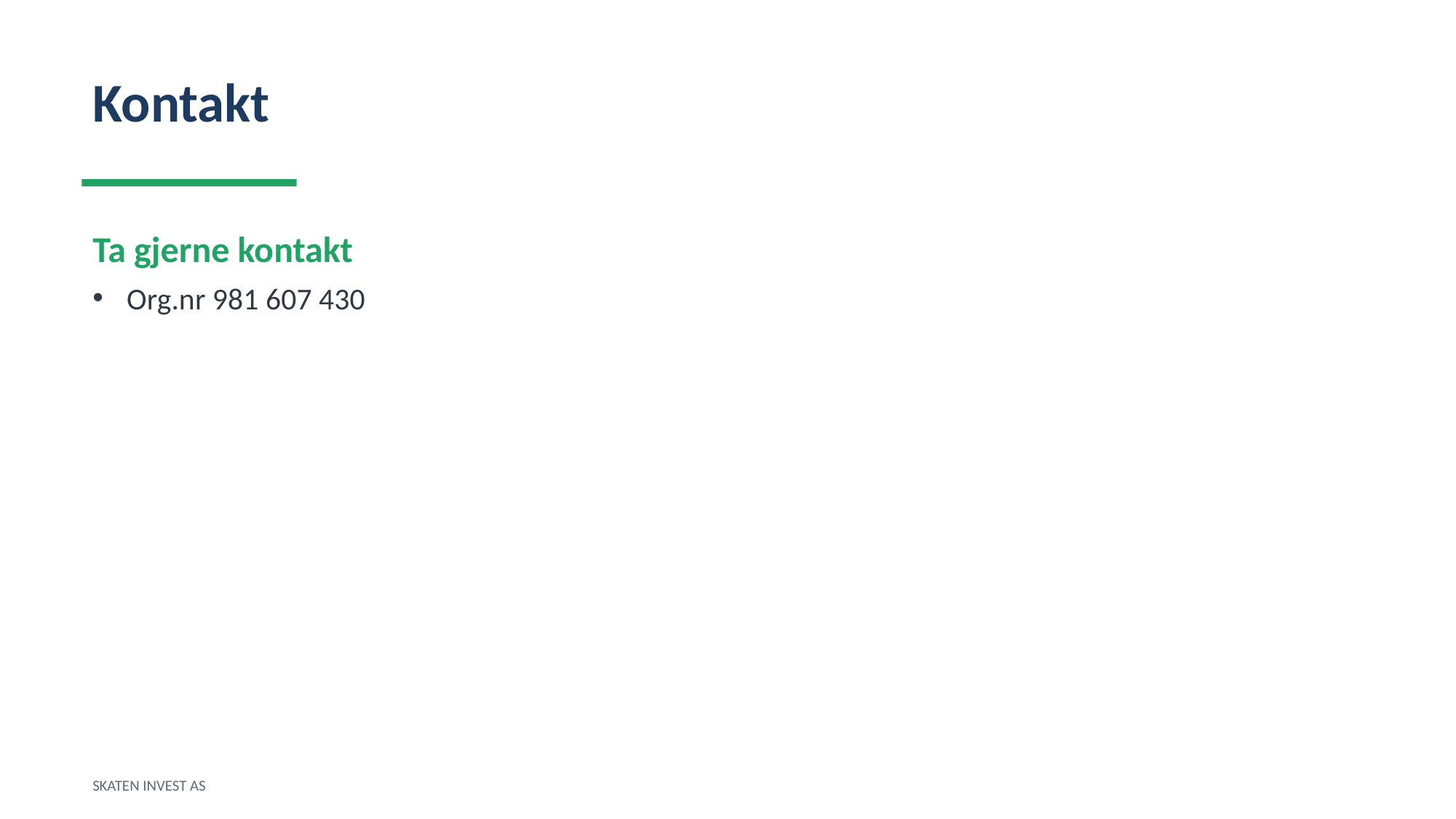

Kontakt

Ta gjerne kontakt
Org.nr 981 607 430
SKATEN INVEST AS